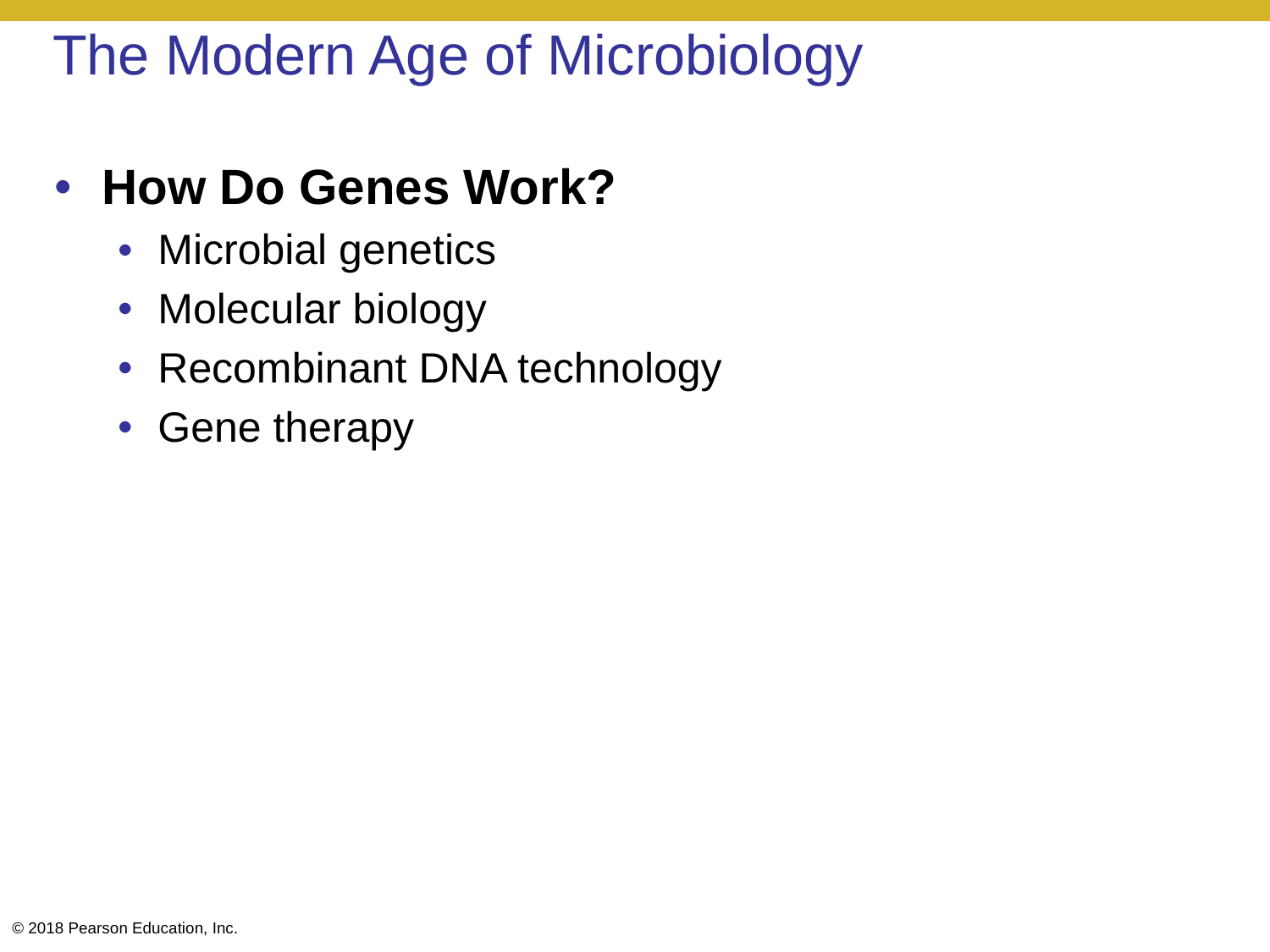

# The Modern Age of Microbiology
How Do Genes Work?
Microbial genetics
Molecular biology
Recombinant DNA technology
Gene therapy